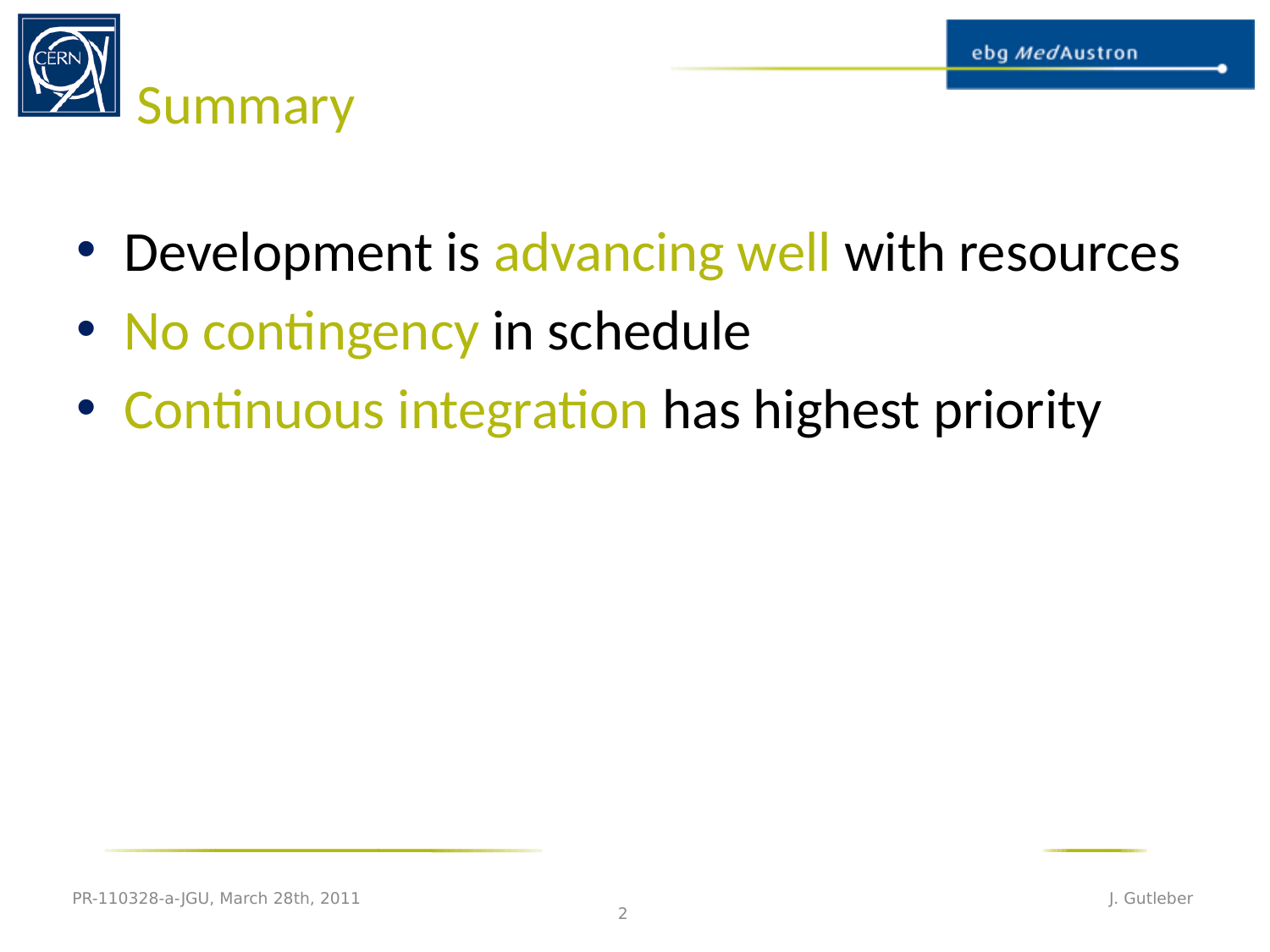

# Summary
Development is advancing well with resources
No contingency in schedule
Continuous integration has highest priority
PR-110328-a-JGU, March 28th, 2011
J. Gutleber
2